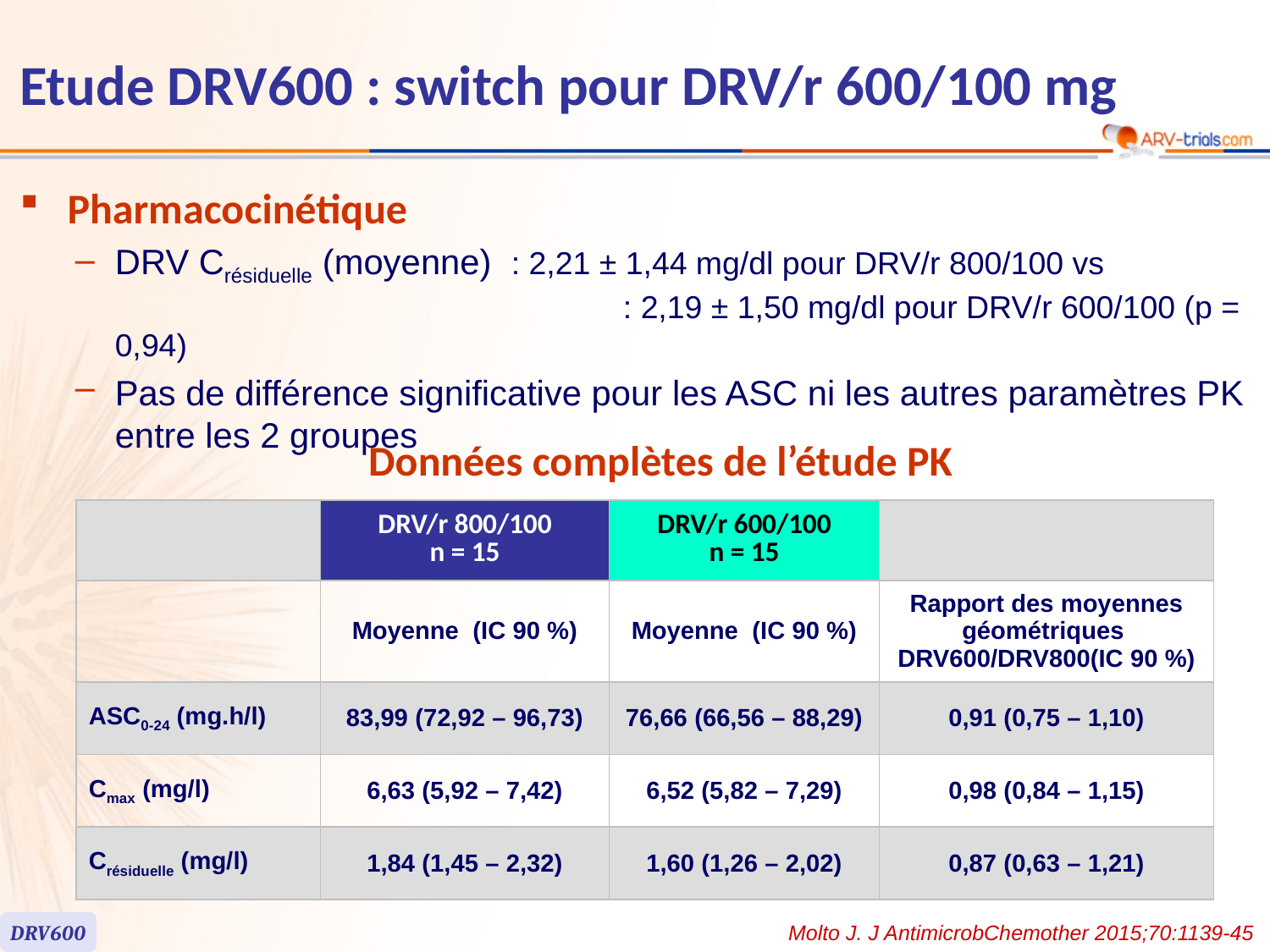

# Etude DRV600 : switch pour DRV/r 600/100 mg
Pharmacocinétique
DRV Crésiduelle (moyenne)  : 2,21 ± 1,44 mg/dl pour DRV/r 800/100 vs
				: 2,19 ± 1,50 mg/dl pour DRV/r 600/100 (p = 0,94)
Pas de différence significative pour les ASC ni les autres paramètres PK entre les 2 groupes
Données complètes de l’étude PK
|  | DRV/r 800/100 n = 15 | DRV/r 600/100 n = 15 |  |
| --- | --- | --- | --- |
|  | Moyenne (IC 90 %) | Moyenne (IC 90 %) | Rapport des moyennes géométriques DRV600/DRV800(IC 90 %) |
| ASC0-24 (mg.h/l) | 83,99 (72,92 – 96,73) | 76,66 (66,56 – 88,29) | 0,91 (0,75 – 1,10) |
| Cmax (mg/l) | 6,63 (5,92 – 7,42) | 6,52 (5,82 – 7,29) | 0,98 (0,84 – 1,15) |
| Crésiduelle (mg/l) | 1,84 (1,45 – 2,32) | 1,60 (1,26 – 2,02) | 0,87 (0,63 – 1,21) |
DRV600
Molto J. J AntimicrobChemother 2015;70:1139-45